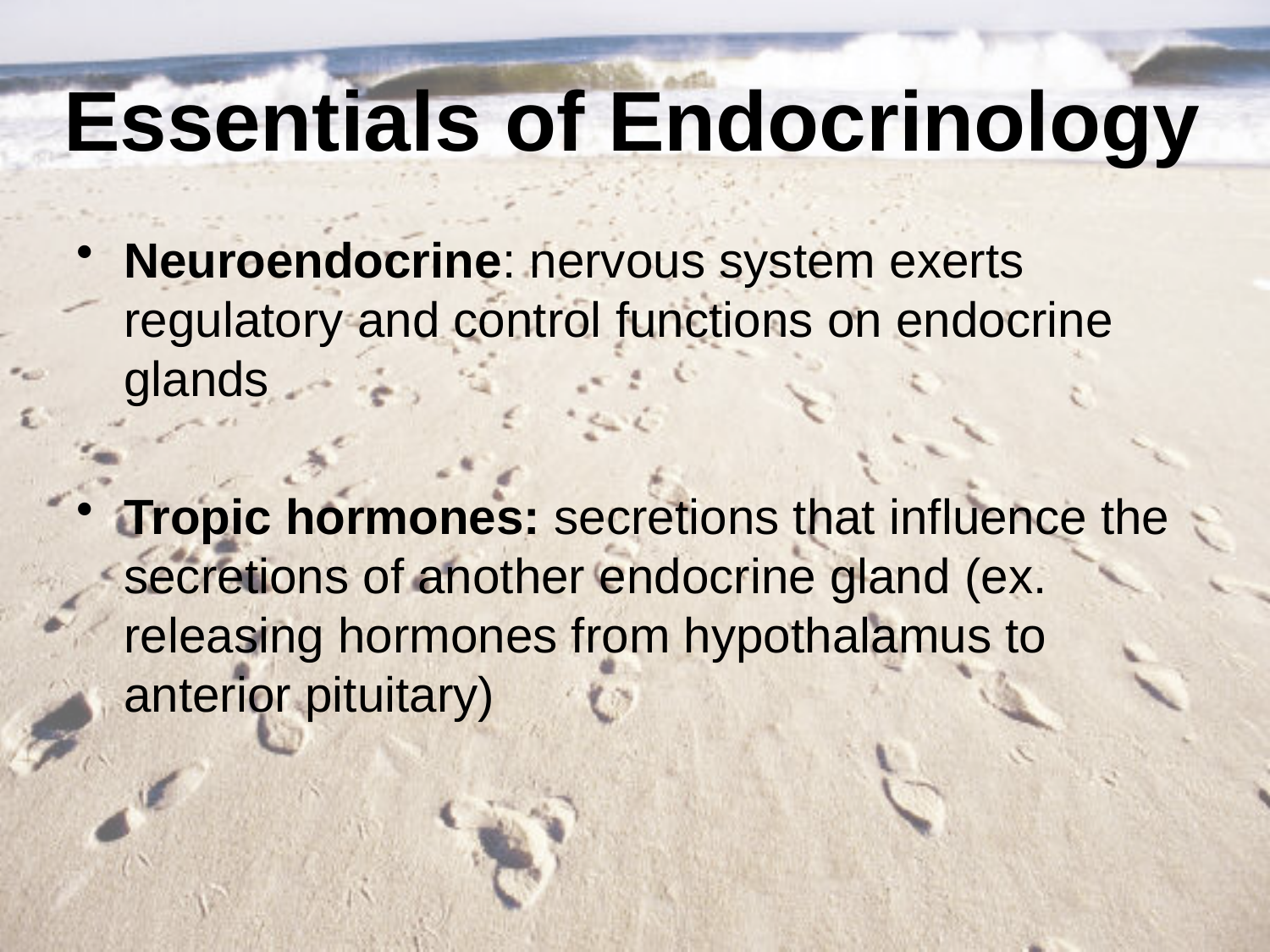

# Essentials of Endocrinology
Neuroendocrine: nervous system exerts regulatory and control functions on endocrine glands

Tropic hormones: secretions that influence the secretions of another endocrine gland (ex. releasing hormones from hypothalamus to anterior pituitary)